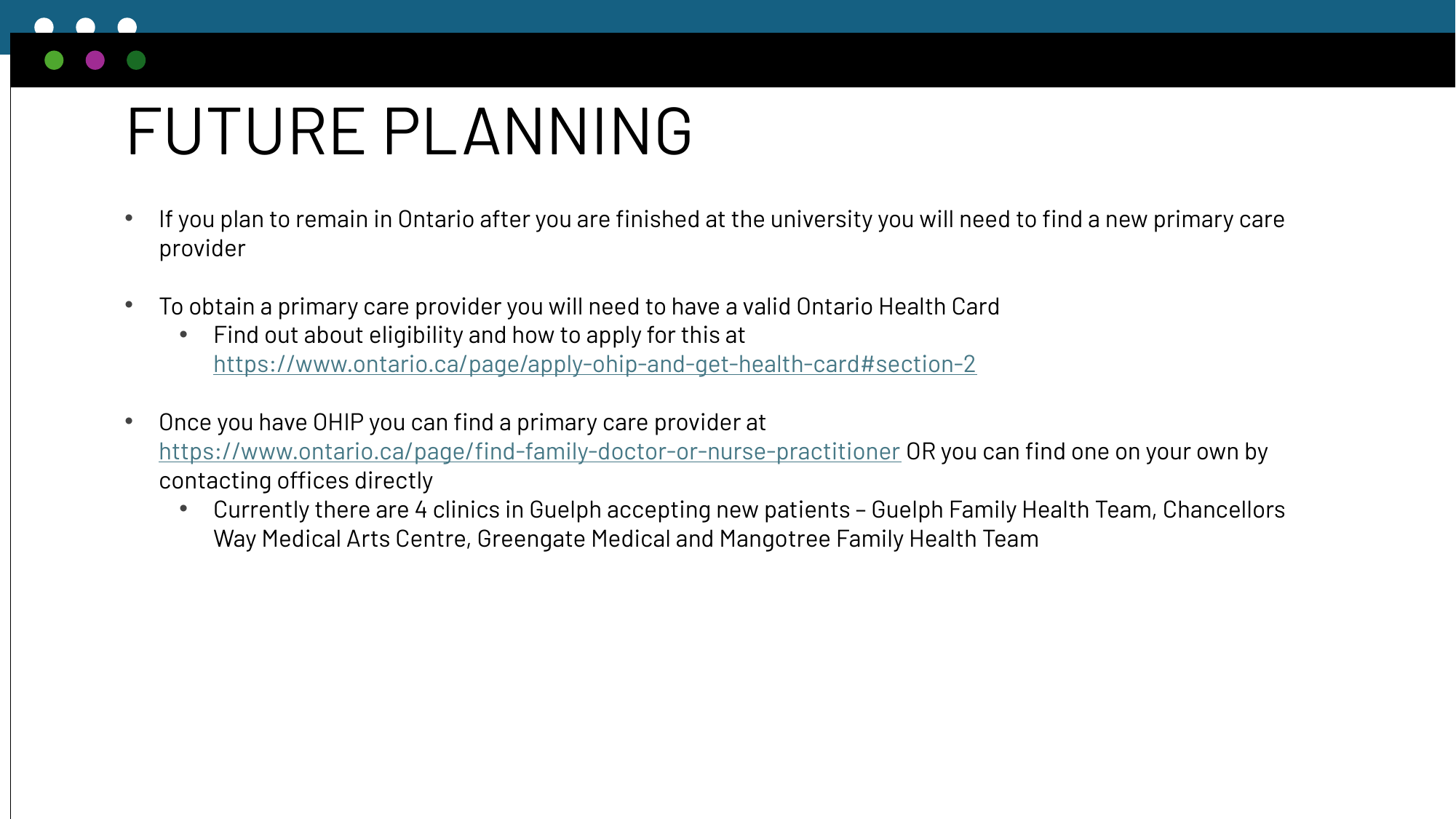

# FUTURE PLANNING
If you plan to remain in Ontario after you are finished at the university you will need to find a new primary care provider

To obtain a primary care provider you will need to have a valid Ontario Health Card
Find out about eligibility and how to apply for this at https://www.ontario.ca/page/apply-ohip-and-get-health-card#section-2

Once you have OHIP you can find a primary care provider at https://www.ontario.ca/page/find-family-doctor-or-nurse-practitioner OR you can find one on your own by contacting offices directly
Currently there are 4 clinics in Guelph accepting new patients – Guelph Family Health Team, Chancellors Way Medical Arts Centre, Greengate Medical and Mangotree Family Health Team